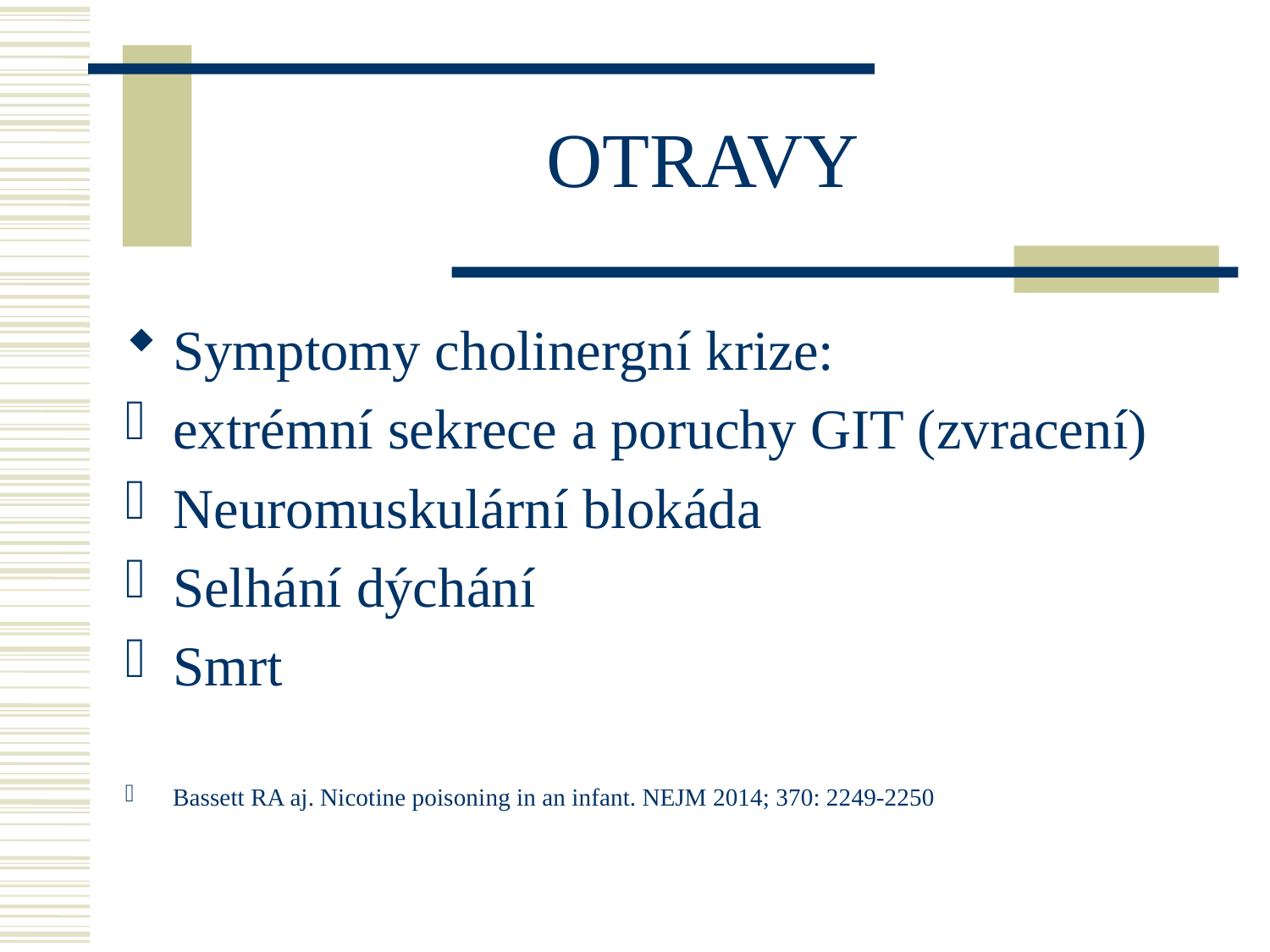

# OTRAVY
Symptomy cholinergní krize:
extrémní sekrece a poruchy GIT (zvracení)
Neuromuskulární blokáda
Selhání dýchání
Smrt

Bassett RA aj. Nicotine poisoning in an infant. NEJM 2014; 370: 2249-2250